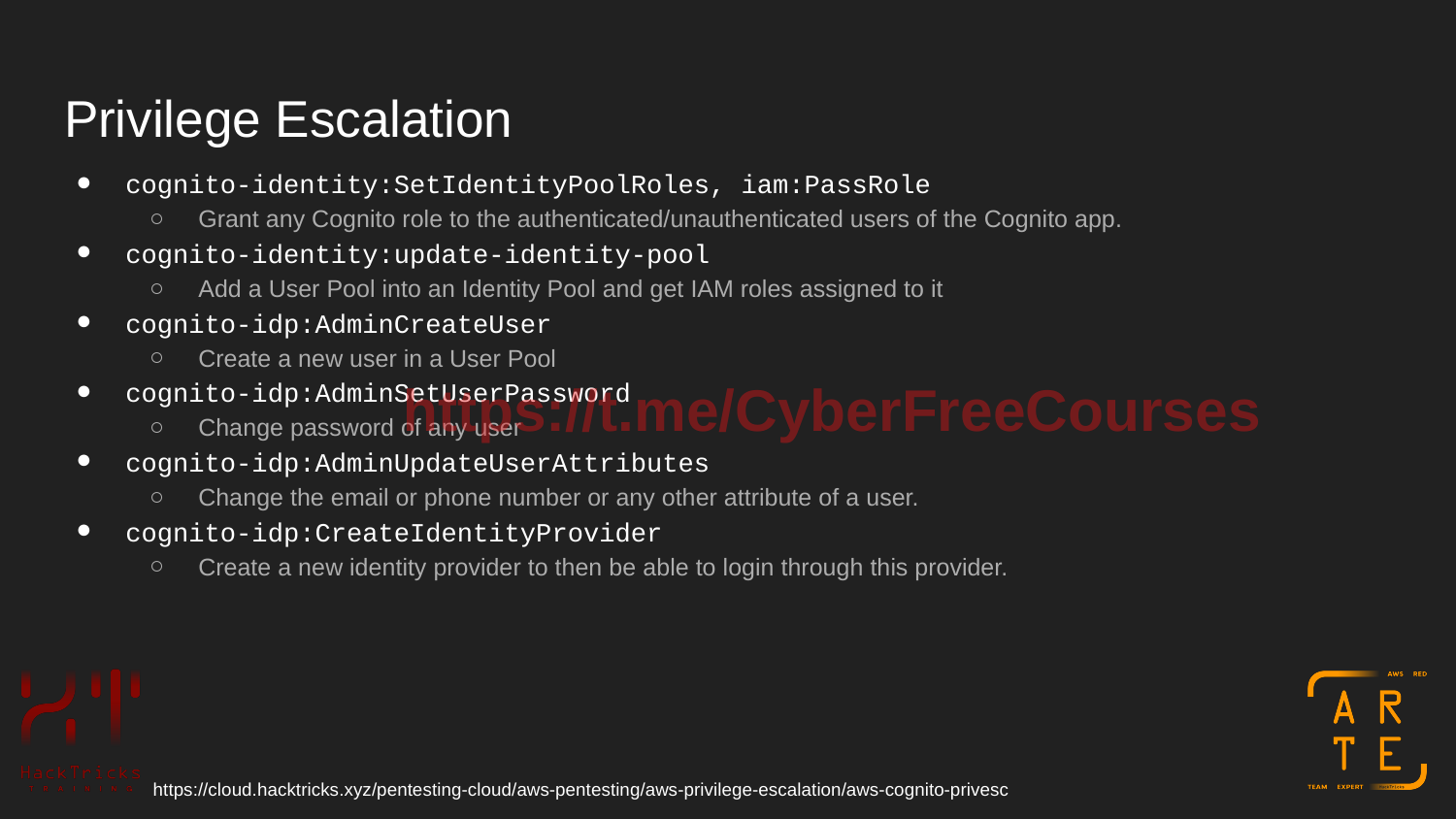

# Privilege Escalation
cognito-identity:SetIdentityPoolRoles, iam:PassRole
Grant any Cognito role to the authenticated/unauthenticated users of the Cognito app.
cognito-identity:update-identity-pool
Add a User Pool into an Identity Pool and get IAM roles assigned to it
cognito-idp:AdminCreateUser
Create a new user in a User Pool
cognito-idp:AdminSetUserPassword
Change password of any user
cognito-idp:AdminUpdateUserAttributes
Change the email or phone number or any other attribute of a user.
cognito-idp:CreateIdentityProvider
Create a new identity provider to then be able to login through this provider.
https://t.me/CyberFreeCourses
https://cloud.hacktricks.xyz/pentesting-cloud/aws-pentesting/aws-privilege-escalation/aws-cognito-privesc